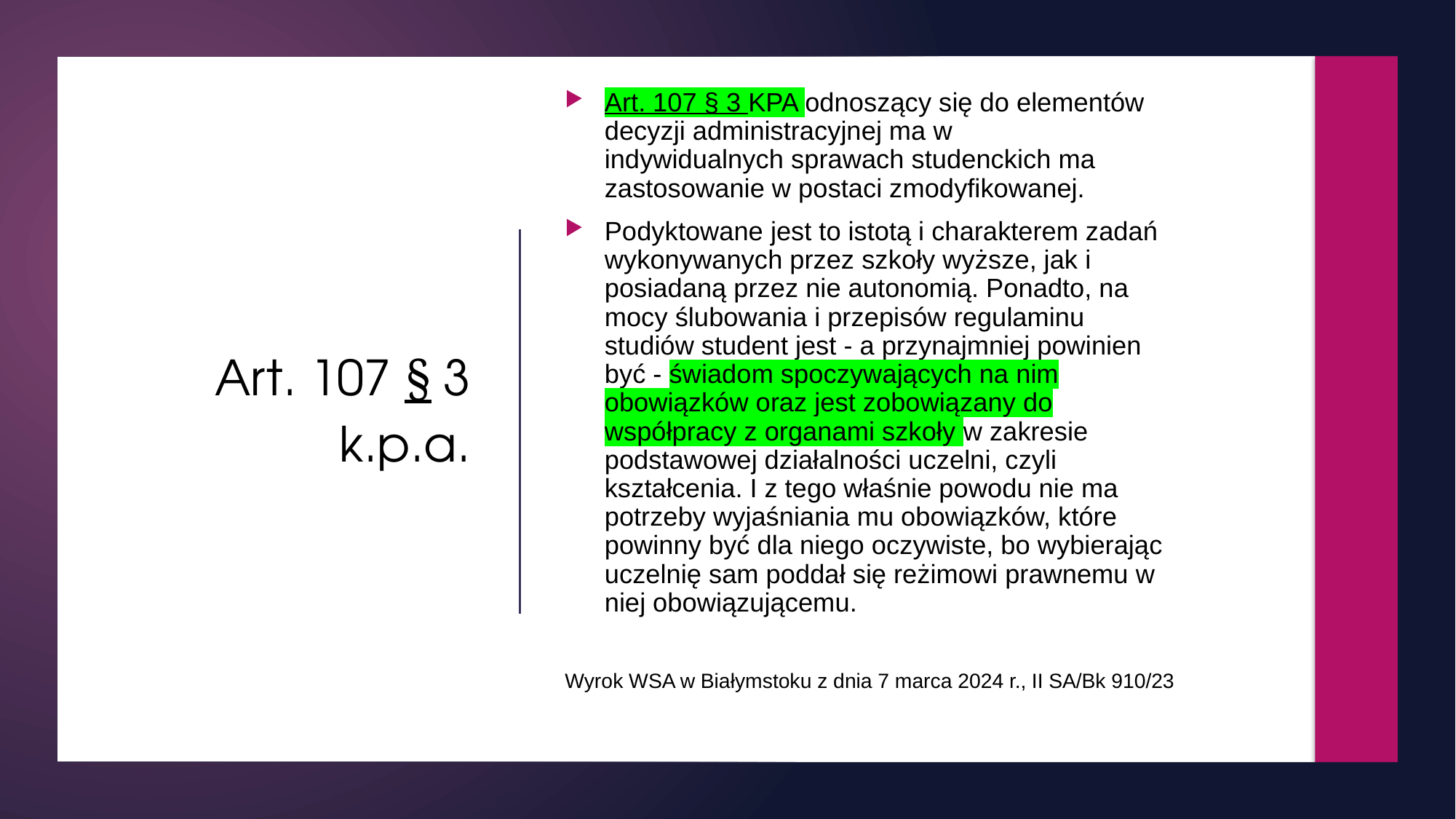

Art. 107 § 3 KPA odnoszący się do elementów decyzji administracyjnej ma w indywidualnych sprawach studenckich ma zastosowanie w postaci zmodyfikowanej.
Podyktowane jest to istotą i charakterem zadań wykonywanych przez szkoły wyższe, jak i posiadaną przez nie autonomią. Ponadto, na mocy ślubowania i przepisów regulaminu studiów student jest - a przynajmniej powinien być - świadom spoczywających na nim obowiązków oraz jest zobowiązany do współpracy z organami szkoły w zakresie podstawowej działalności uczelni, czyli kształcenia. I z tego właśnie powodu nie ma potrzeby wyjaśniania mu obowiązków, które powinny być dla niego oczywiste, bo wybierając uczelnię sam poddał się reżimowi prawnemu w niej obowiązującemu.

Wyrok WSA w Białymstoku z dnia 7 marca 2024 r., II SA/Bk 910/23

# Art. 107 § 3 k.p.a.